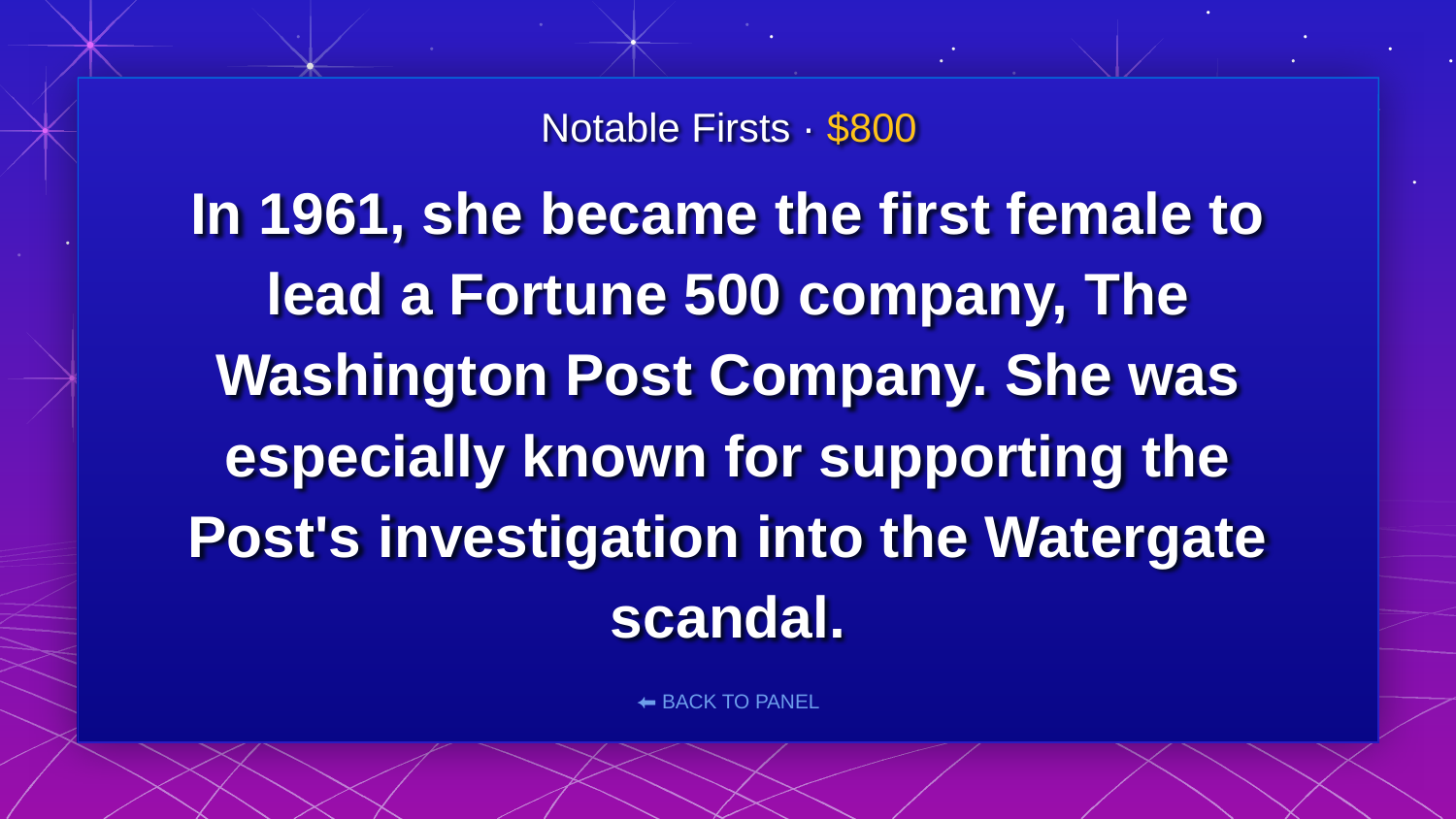

Notable Firsts · $800
# In 1961, she became the first female to lead a Fortune 500 company, The Washington Post Company. She was especially known for supporting the Post's investigation into the Watergate scandal.